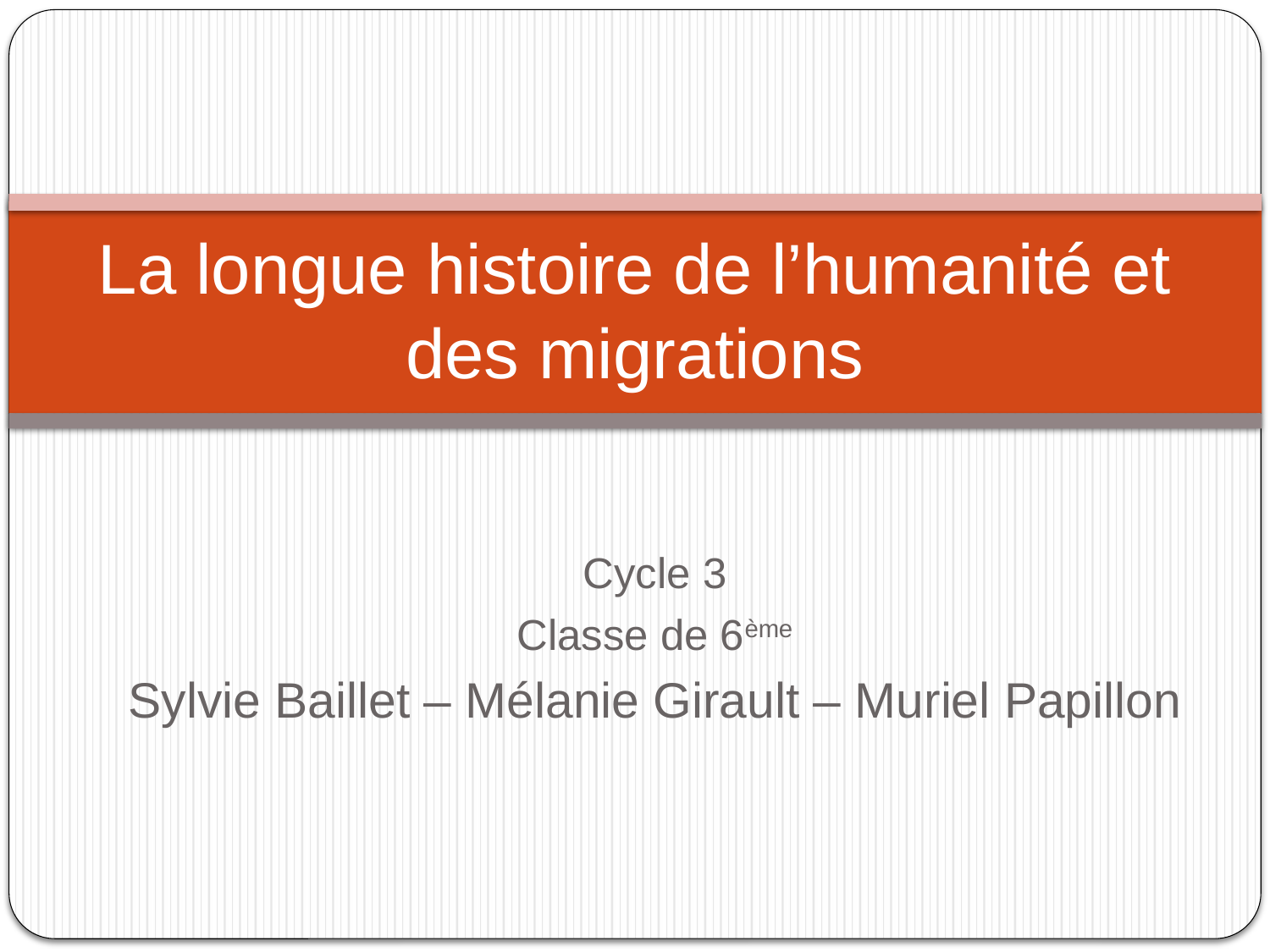

# La longue histoire de l’humanité et des migrations
Cycle 3
Classe de 6ème
Sylvie Baillet – Mélanie Girault – Muriel Papillon